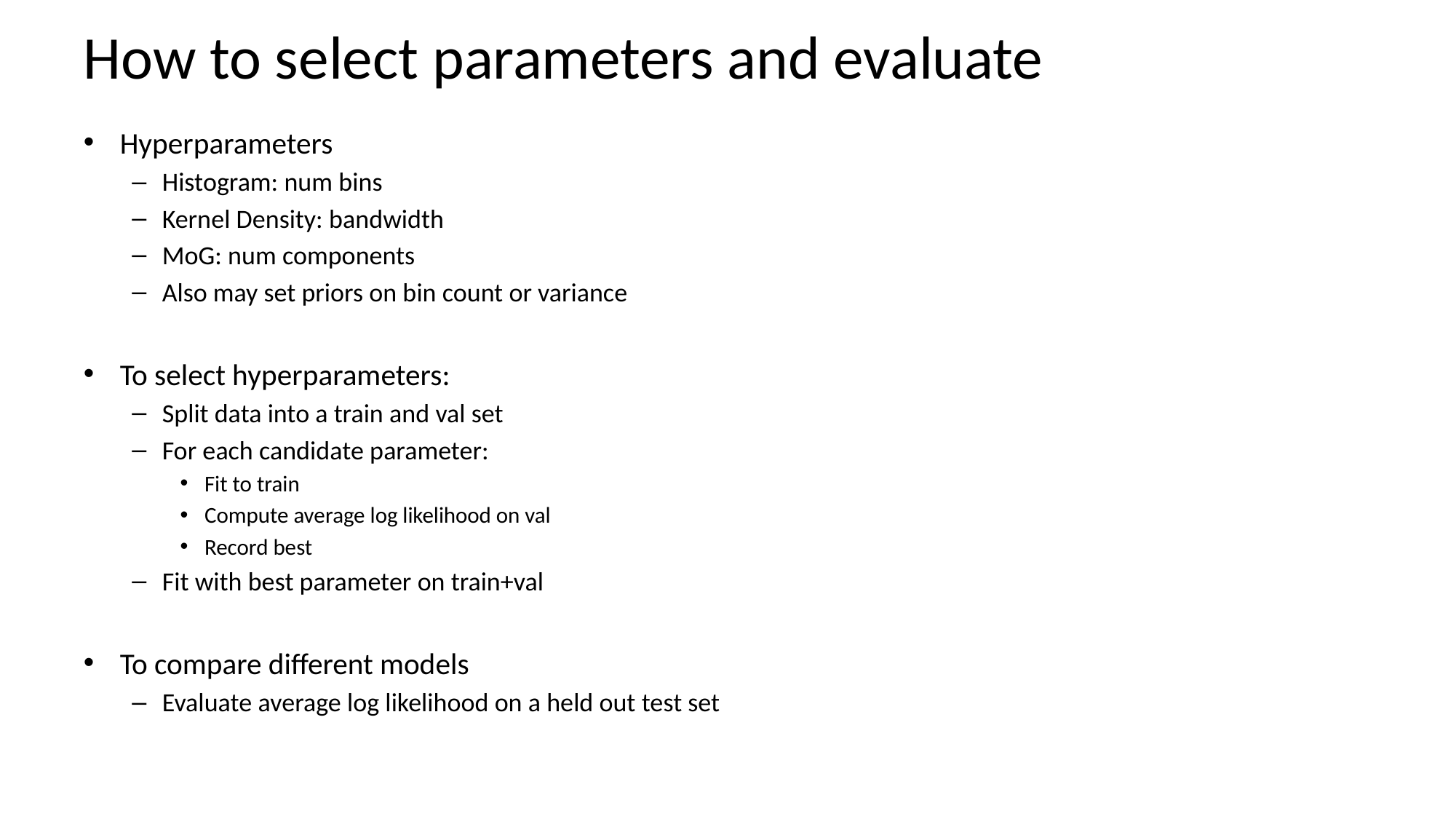

# How to select parameters and evaluate
Hyperparameters
Histogram: num bins
Kernel Density: bandwidth
MoG: num components
Also may set priors on bin count or variance

To select hyperparameters:
Split data into a train and val set
For each candidate parameter:
Fit to train
Compute average log likelihood on val
Record best
Fit with best parameter on train+val

To compare different models
Evaluate average log likelihood on a held out test set